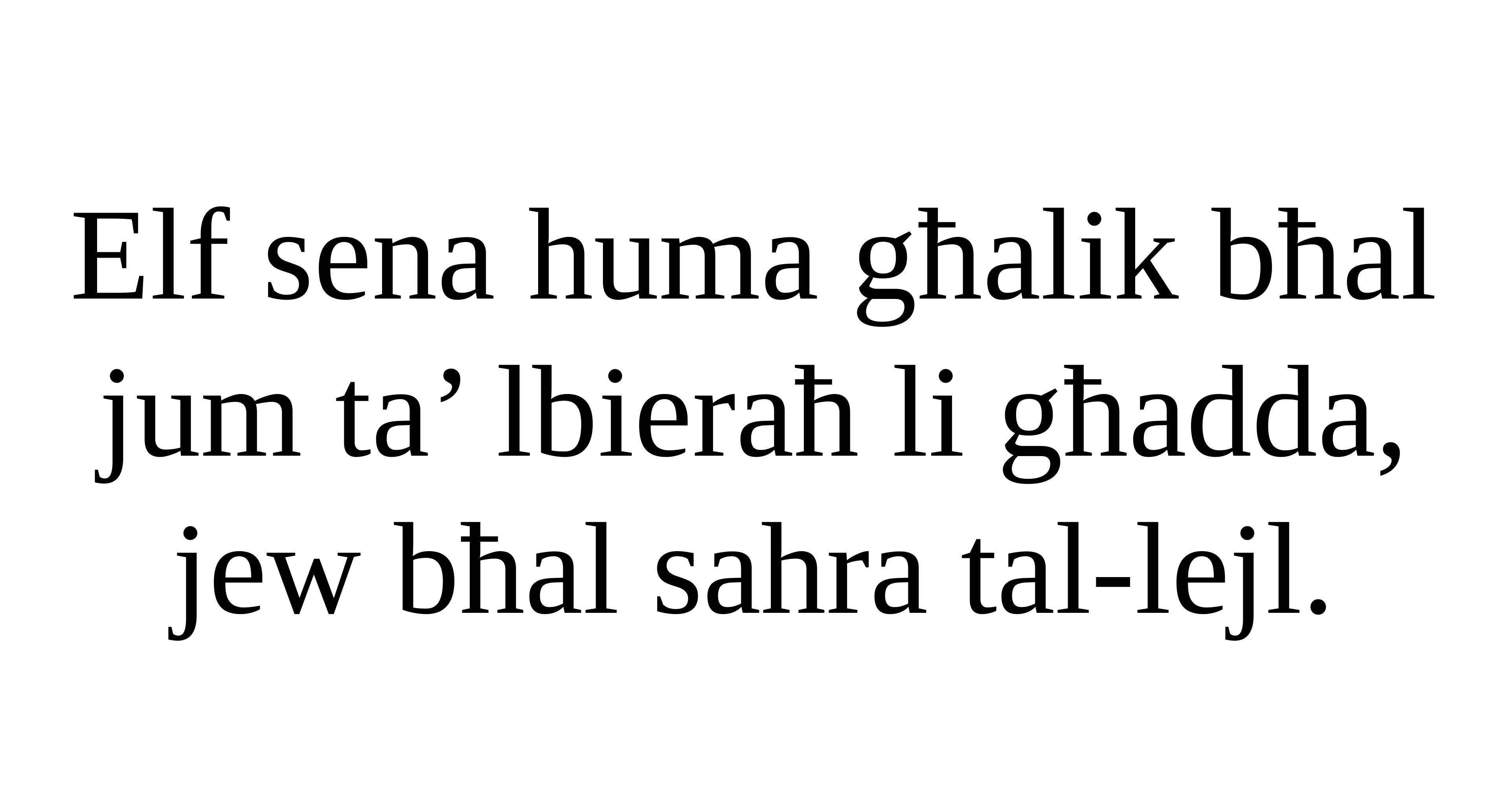

Elf sena huma għalik bħal jum ta’ lbieraħ li għadda,
jew bħal sahra tal-lejl.